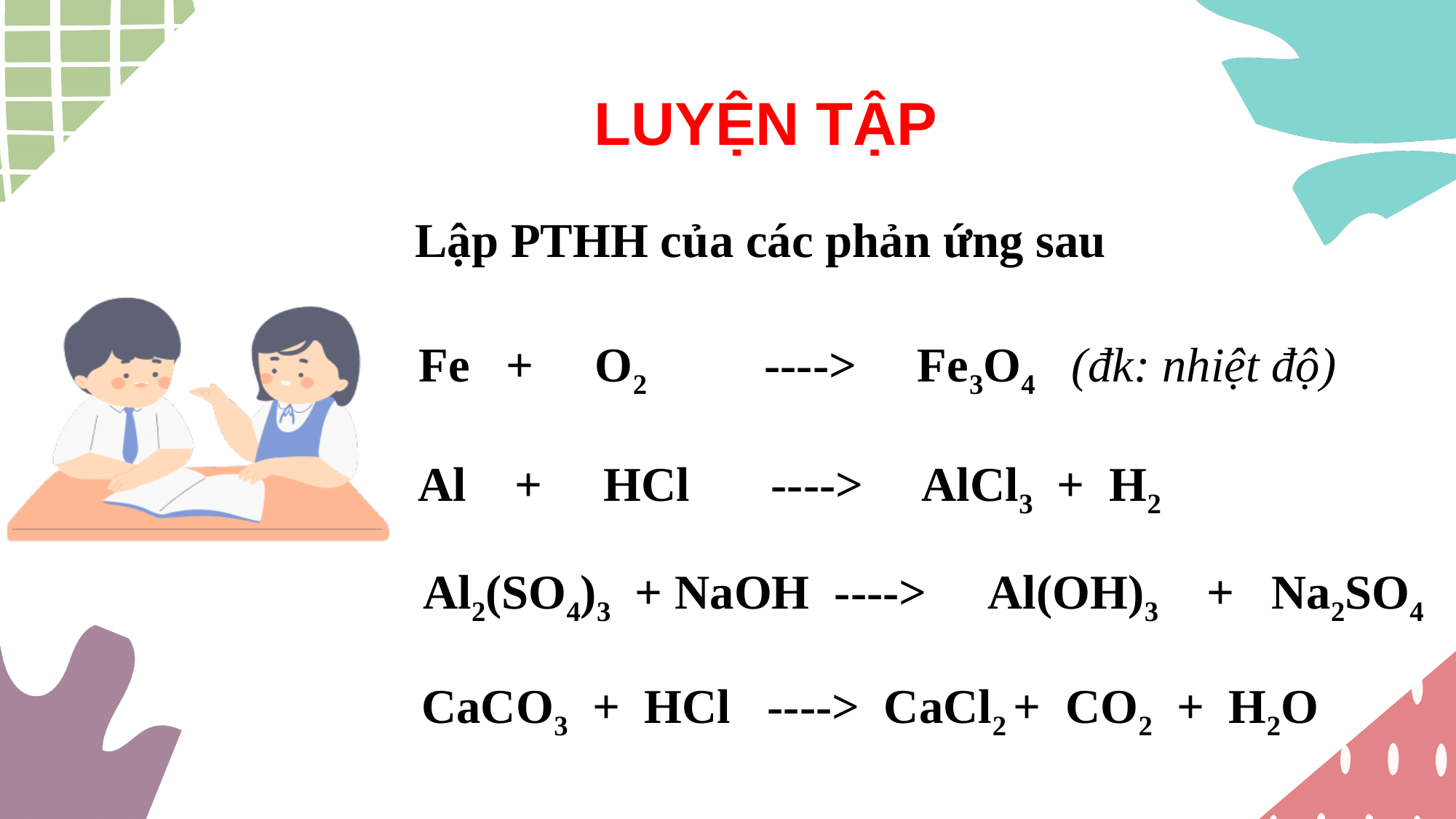

LUYỆN TẬP
Lập PTHH của các phản ứng sau

 Fe   +     O2             ---->     Fe3O4   (đk: nhiệt độ)
Al    +     HCl          ---->     AlCl3  +  H2
            Al2(SO4)3  + NaOH  ---->     Al(OH)3    +   Na2SO4

             CaCO3  +  HCl   ---->  CaCl2 +  CO2  +  H2O